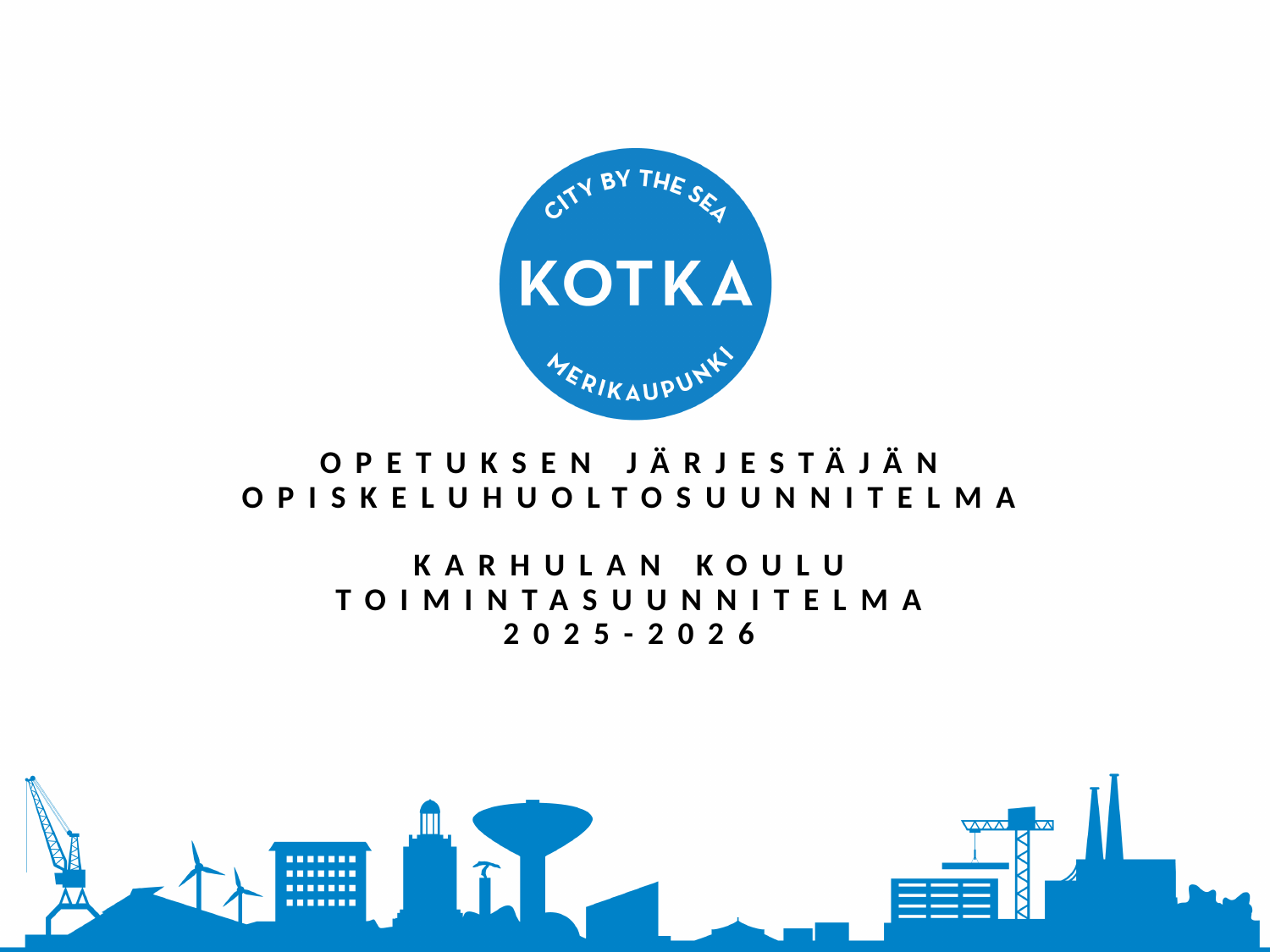

# opetuksen järjestäjän opiskeluhuoltosuunnitelma KARHULAN KOULU toimintasuunnitelma 2025-2026